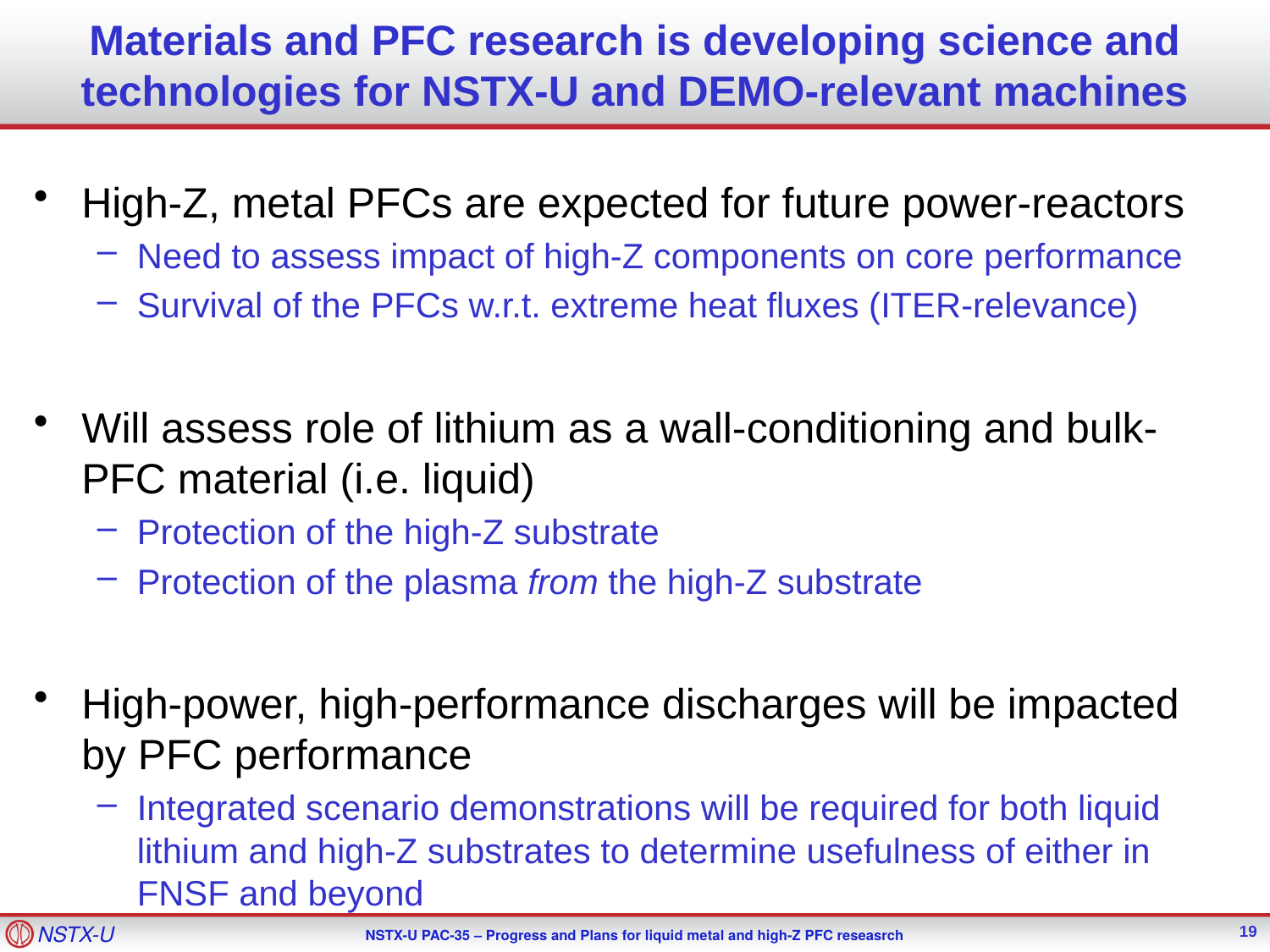

# Materials and PFC research is developing science and technologies for NSTX-U and DEMO-relevant machines
High-Z, metal PFCs are expected for future power-reactors
Need to assess impact of high-Z components on core performance
Survival of the PFCs w.r.t. extreme heat fluxes (ITER-relevance)

Will assess role of lithium as a wall-conditioning and bulk-PFC material (i.e. liquid)
Protection of the high-Z substrate
Protection of the plasma from the high-Z substrate

High-power, high-performance discharges will be impacted by PFC performance
Integrated scenario demonstrations will be required for both liquid lithium and high-Z substrates to determine usefulness of either in FNSF and beyond
19